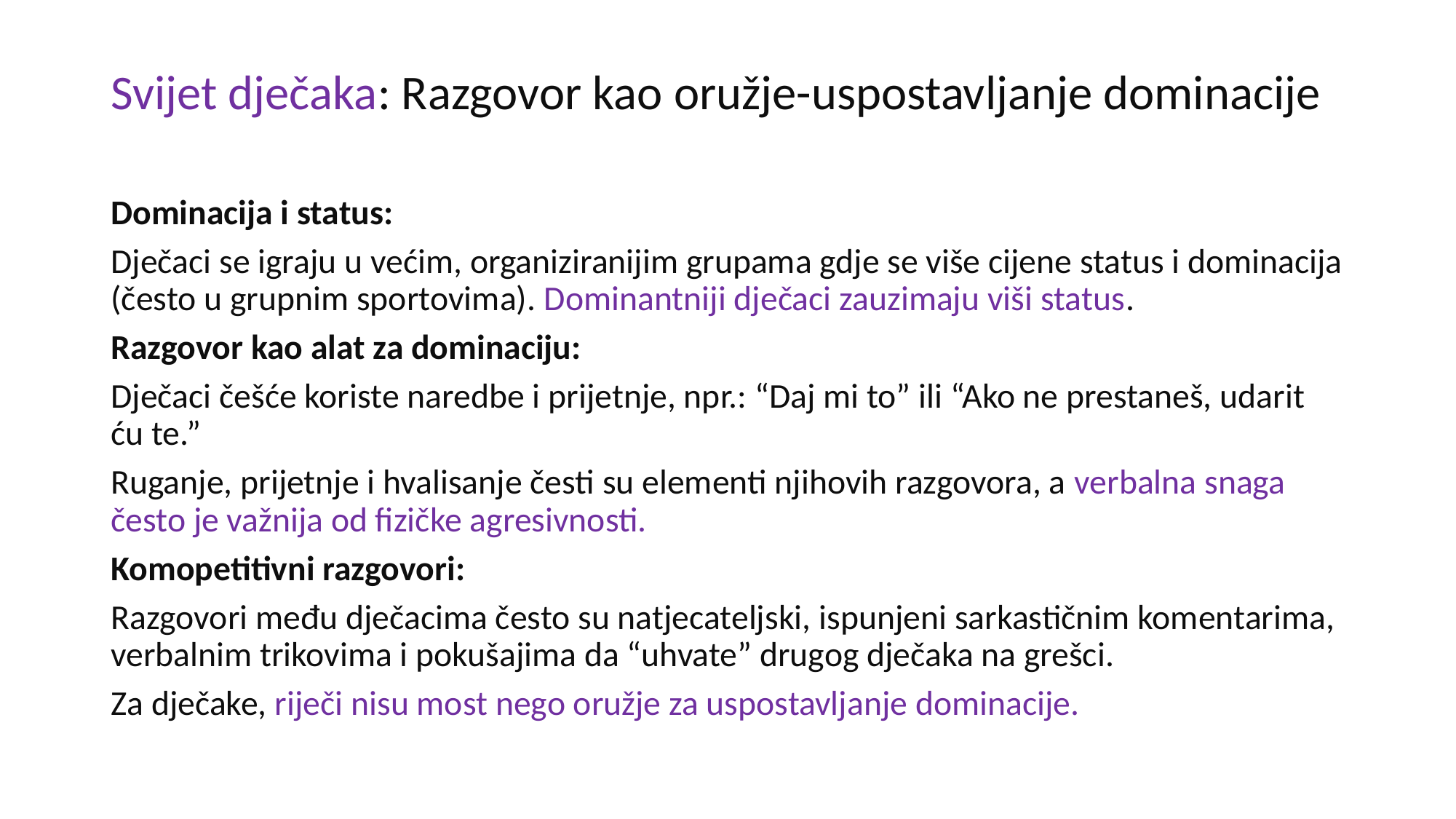

# Svijet dječaka: Razgovor kao oružje-uspostavljanje dominacije
Dominacija i status:
Dječaci se igraju u većim, organiziranijim grupama gdje se više cijene status i dominacija (često u grupnim sportovima). Dominantniji dječaci zauzimaju viši status.
Razgovor kao alat za dominaciju:
Dječaci češće koriste naredbe i prijetnje, npr.: “Daj mi to” ili “Ako ne prestaneš, udarit ću te.”
Ruganje, prijetnje i hvalisanje česti su elementi njihovih razgovora, a verbalna snaga često je važnija od fizičke agresivnosti.
Komopetitivni razgovori:
Razgovori među dječacima često su natjecateljski, ispunjeni sarkastičnim komentarima, verbalnim trikovima i pokušajima da “uhvate” drugog dječaka na grešci.
Za dječake, riječi nisu most nego oružje za uspostavljanje dominacije.